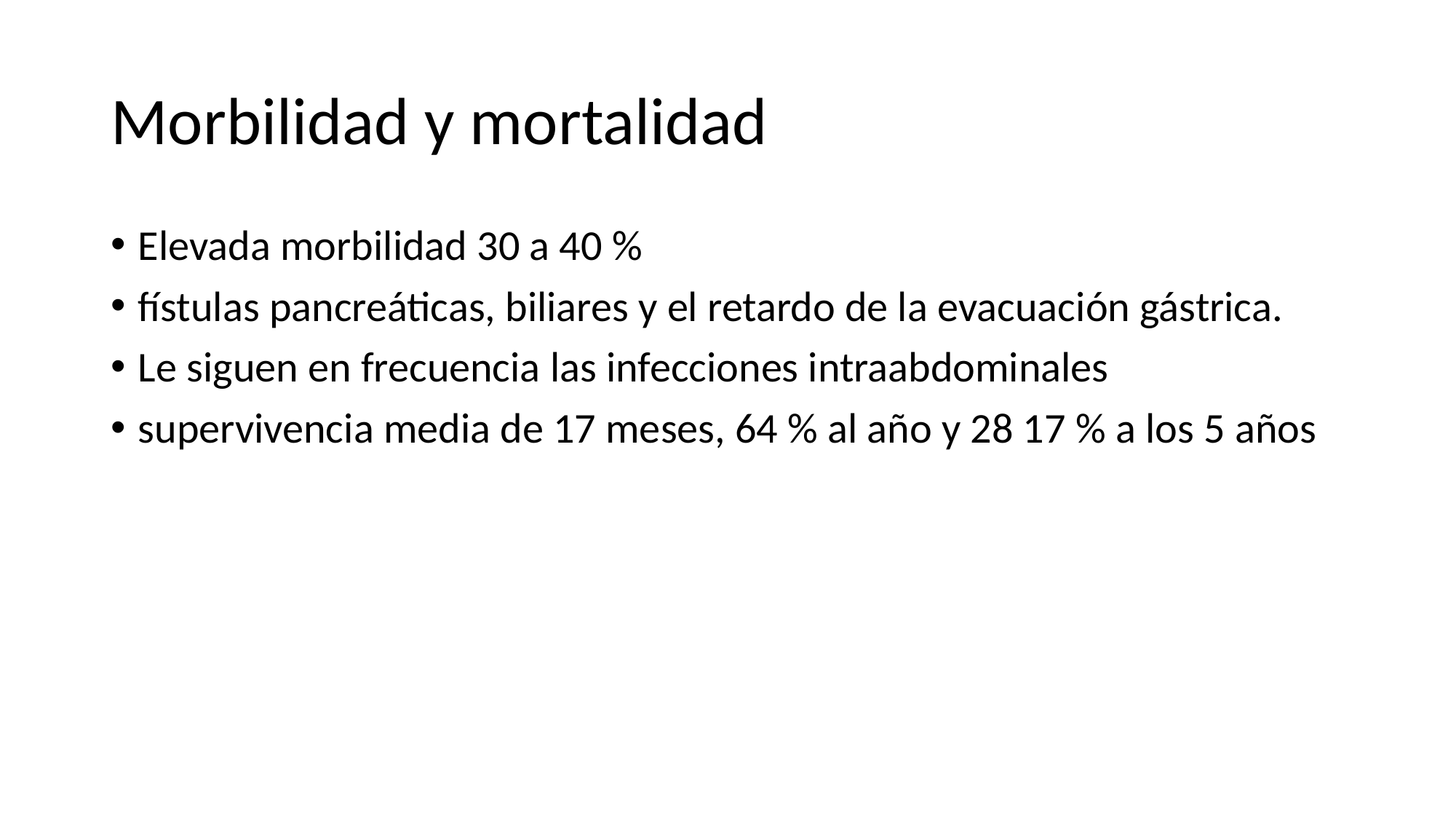

# Morbilidad y mortalidad
Elevada morbilidad 30 a 40 %
fístulas pancreáticas, biliares y el retardo de la evacuación gástrica.
Le siguen en frecuencia las infecciones intraabdominales
supervivencia media de 17 meses, 64 % al año y 28 17 % a los 5 años